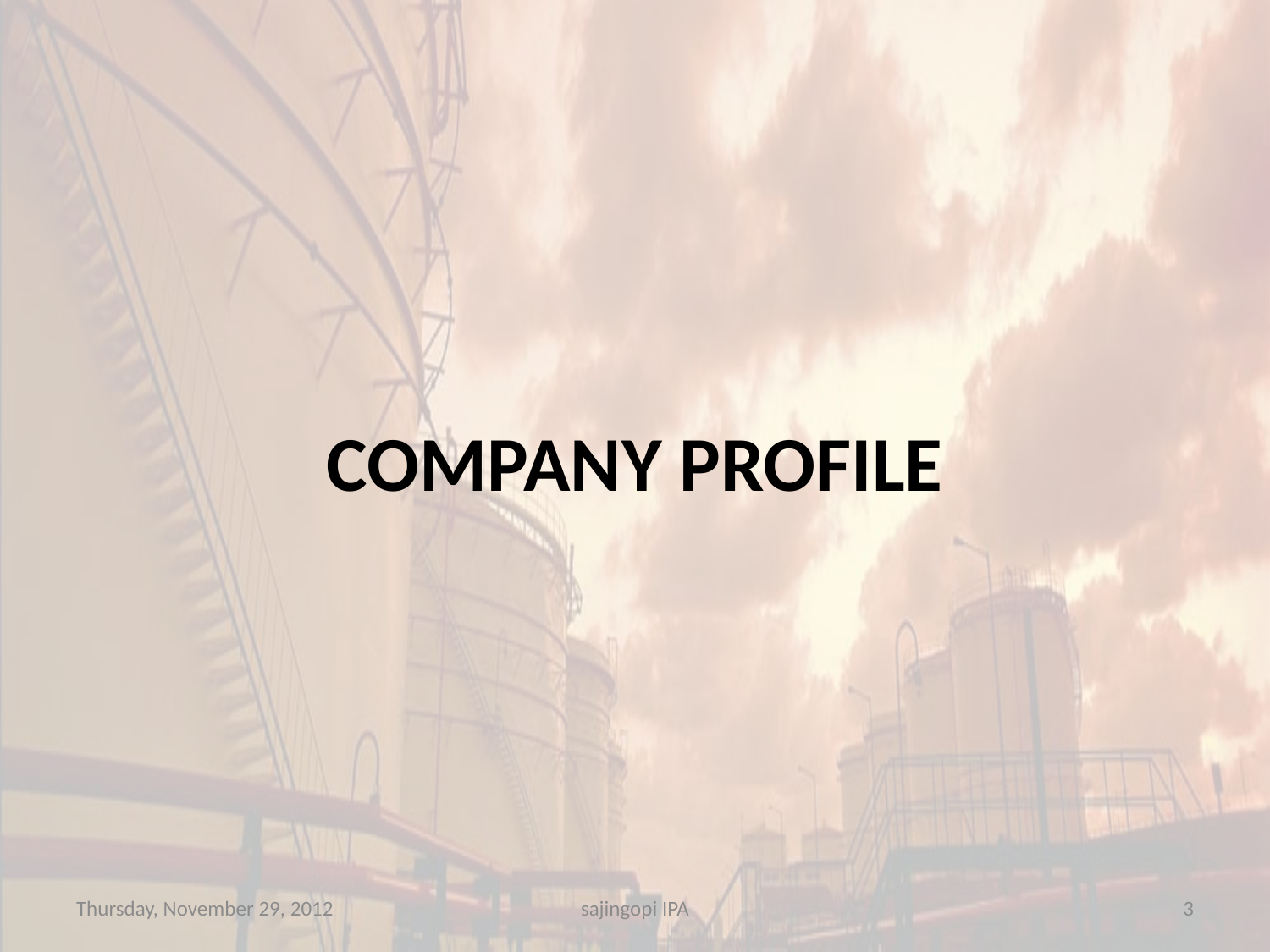

# COMPANY PROFILE
Thursday, November 29, 2012
sajingopi IPA
3